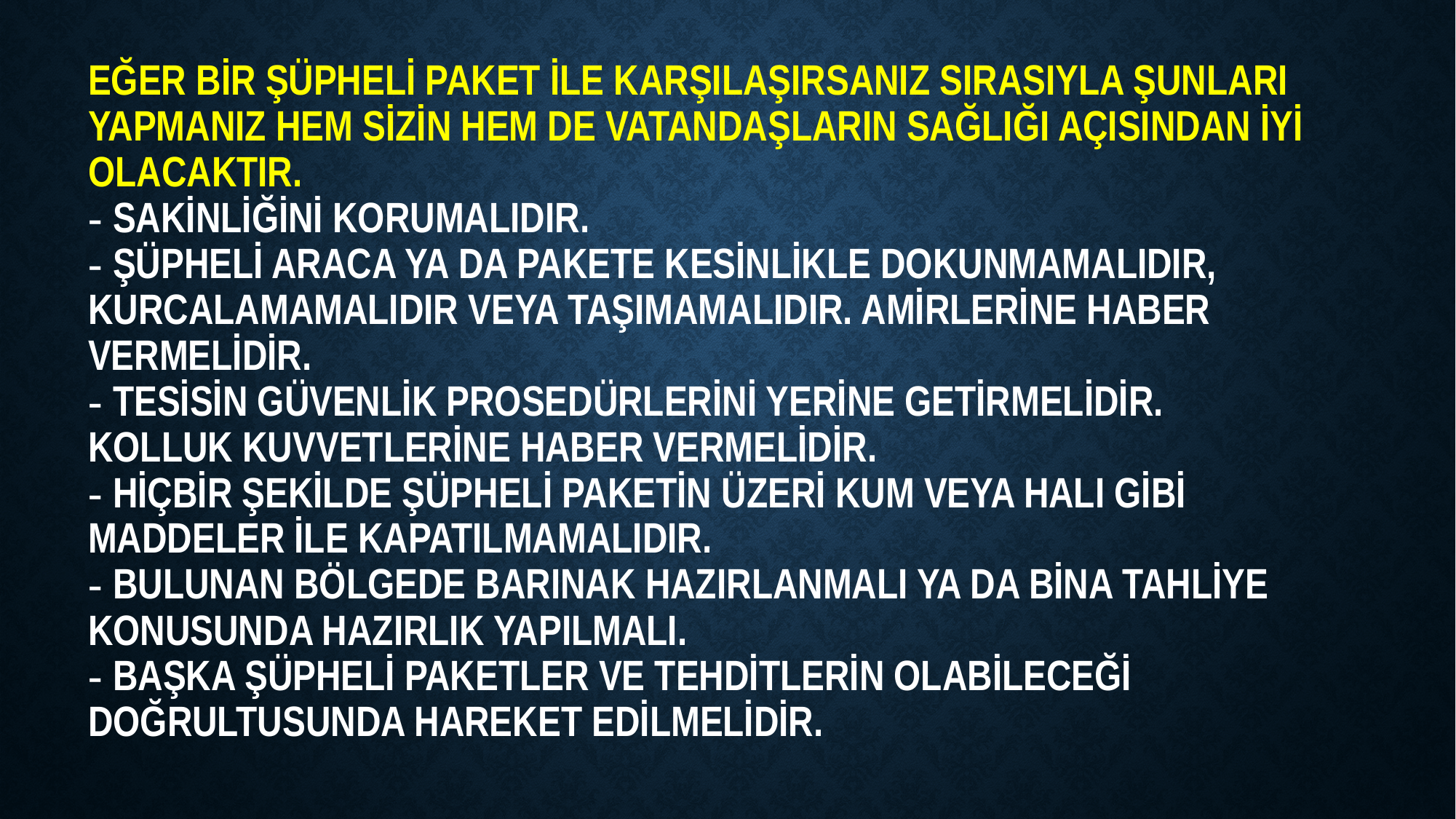

# Eğer bir şüpheli paket ile karşılaşırsanız sırasıyla şunları yapmanız hem sizin hem de vatandaşların sağlığı açısından iyi olacaktır.  - Sakinliğini korumalıdır.   - Şüpheli araca ya da pakete kesinlikle dokunmamalıdır, kurcalamamalıdır veya taşımamalıdır. Amirlerine haber vermelidir.   - Tesisin güvenlik prosedürlerini yerine getirmelidir.  Kolluk kuvvetlerine haber vermelidir.   - Hiçbir şekilde şüpheli paketin üzeri kum veya halı gibi maddeler ile kapatılmamalıdır.   - Bulunan bölgede barınak hazırlanmalı ya da bina tahliye konusunda hazırlık yapılmalı.   - Başka şüpheli paketler ve tehditlerin olabileceği doğrultusunda hareket edilmelidir.